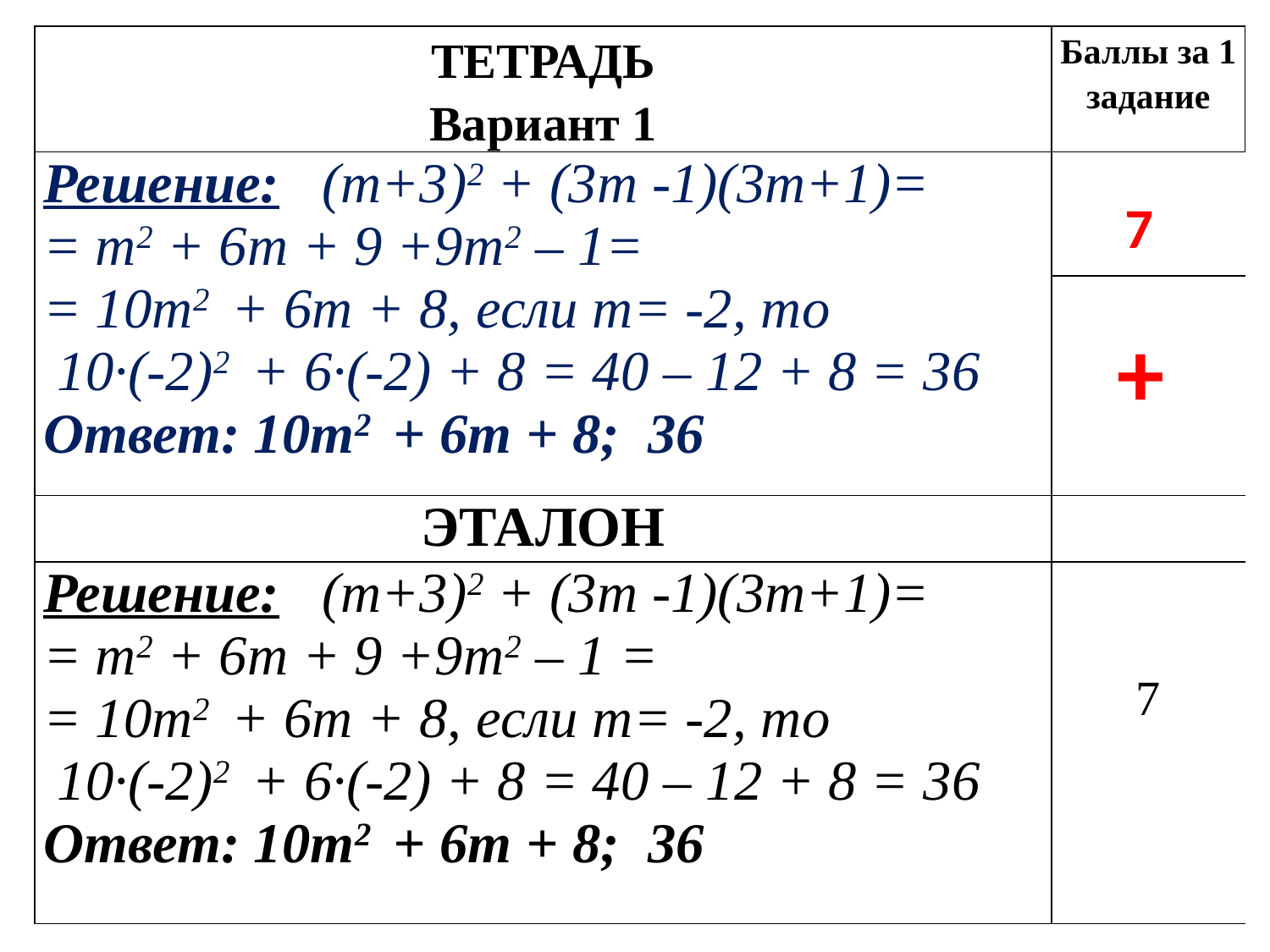

| ТЕТРАДЬ Вариант 1 | Баллы за 1 задание |
| --- | --- |
| Решение: (т+3)2 + (3т -1)(3т+1)= = т2 + 6т + 9 +9т2 – 1= = 10т2 + 6т + 8, если т= -2, то 10∙(-2)2 + 6∙(-2) + 8 = 40 – 12 + 8 = 36 Ответ: 10т2 + 6т + 8; 36 |  |
|  |  |
| ЭТАЛОН |  |
| Решение: (т+3)2 + (3т -1)(3т+1)= = т2 + 6т + 9 +9т2 – 1 = = 10т2 + 6т + 8, если т= -2, то 10∙(-2)2 + 6∙(-2) + 8 = 40 – 12 + 8 = 36 Ответ: 10т2 + 6т + 8; 36 | 7 |
 7
+